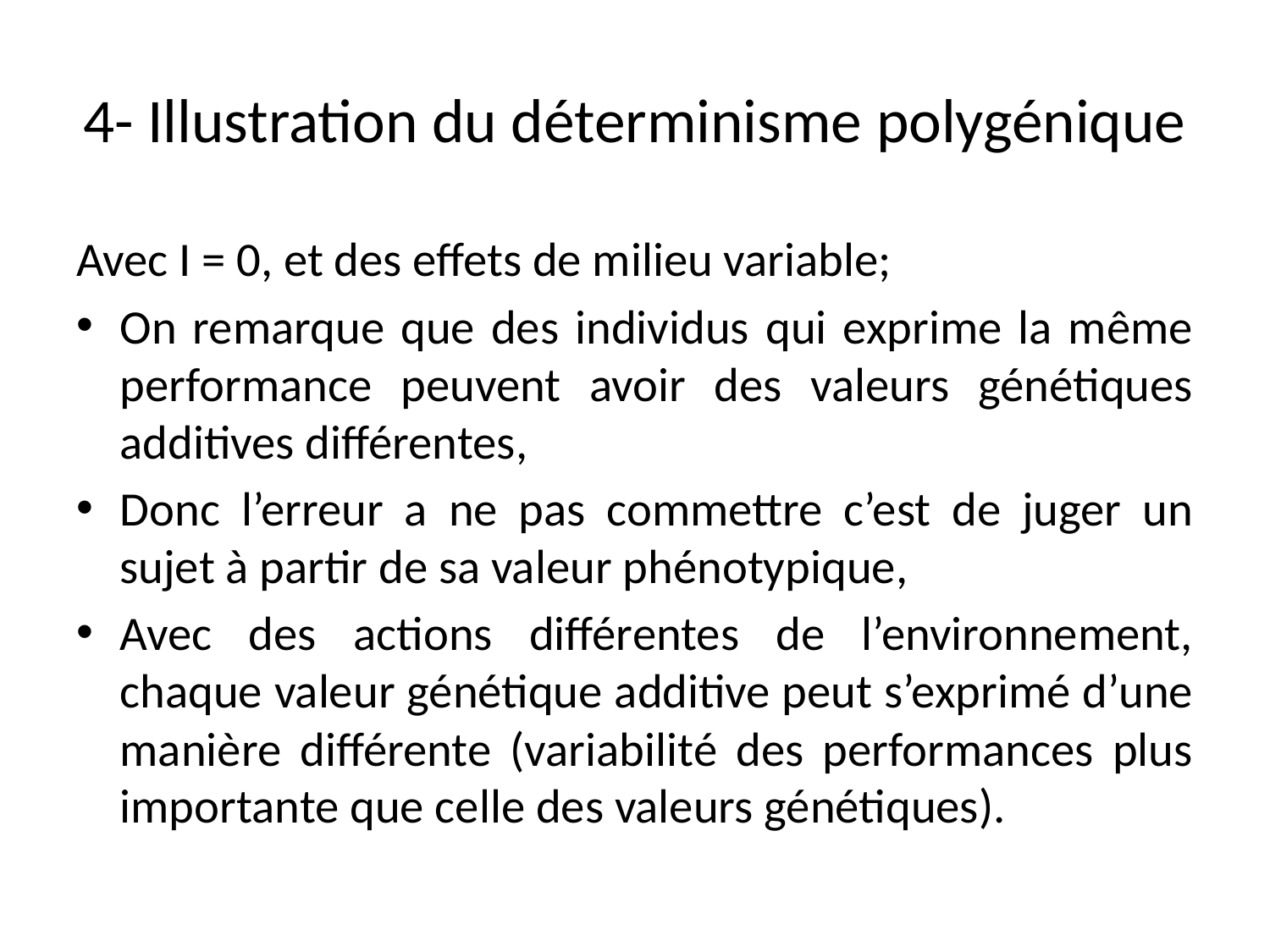

# 4- Illustration du déterminisme polygénique
Avec I = 0, et des effets de milieu variable;
On remarque que des individus qui exprime la même performance peuvent avoir des valeurs génétiques additives différentes,
Donc l’erreur a ne pas commettre c’est de juger un sujet à partir de sa valeur phénotypique,
Avec des actions différentes de l’environnement, chaque valeur génétique additive peut s’exprimé d’une manière différente (variabilité des performances plus importante que celle des valeurs génétiques).